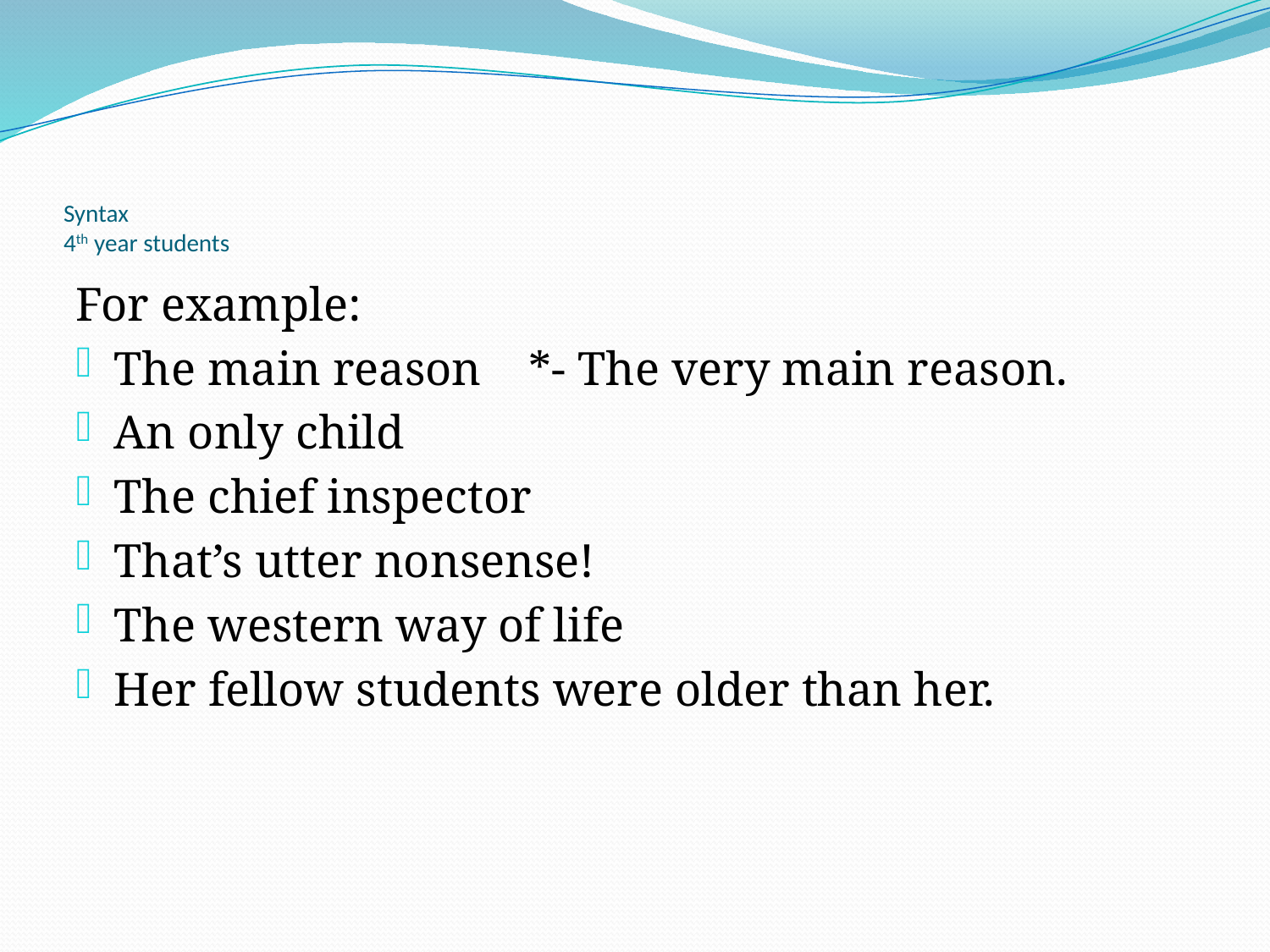

# Syntax 4th year students
For example:
The main reason    *- The very main reason.
An only child
The chief inspector
That’s utter nonsense!
The western way of life
Her fellow students were older than her.